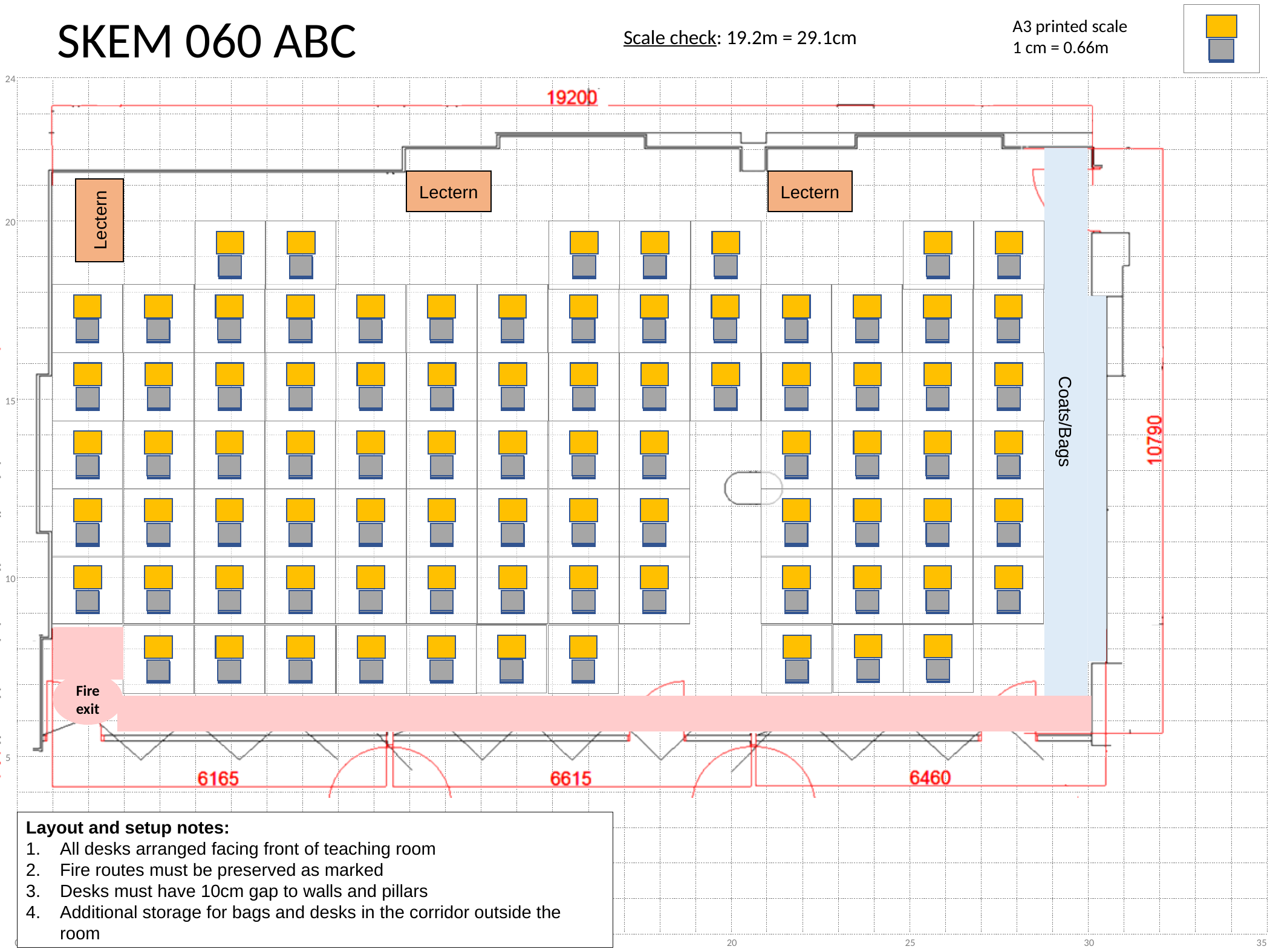

Lectern
Lectern
Lectern

Coats/Bags

Fire exit

Layout and setup notes:
All desks arranged facing front of teaching room
Fire routes must be preserved as marked
Desks must have 10cm gap to walls and pillars
Additional storage for bags and desks in the corridor outside the room